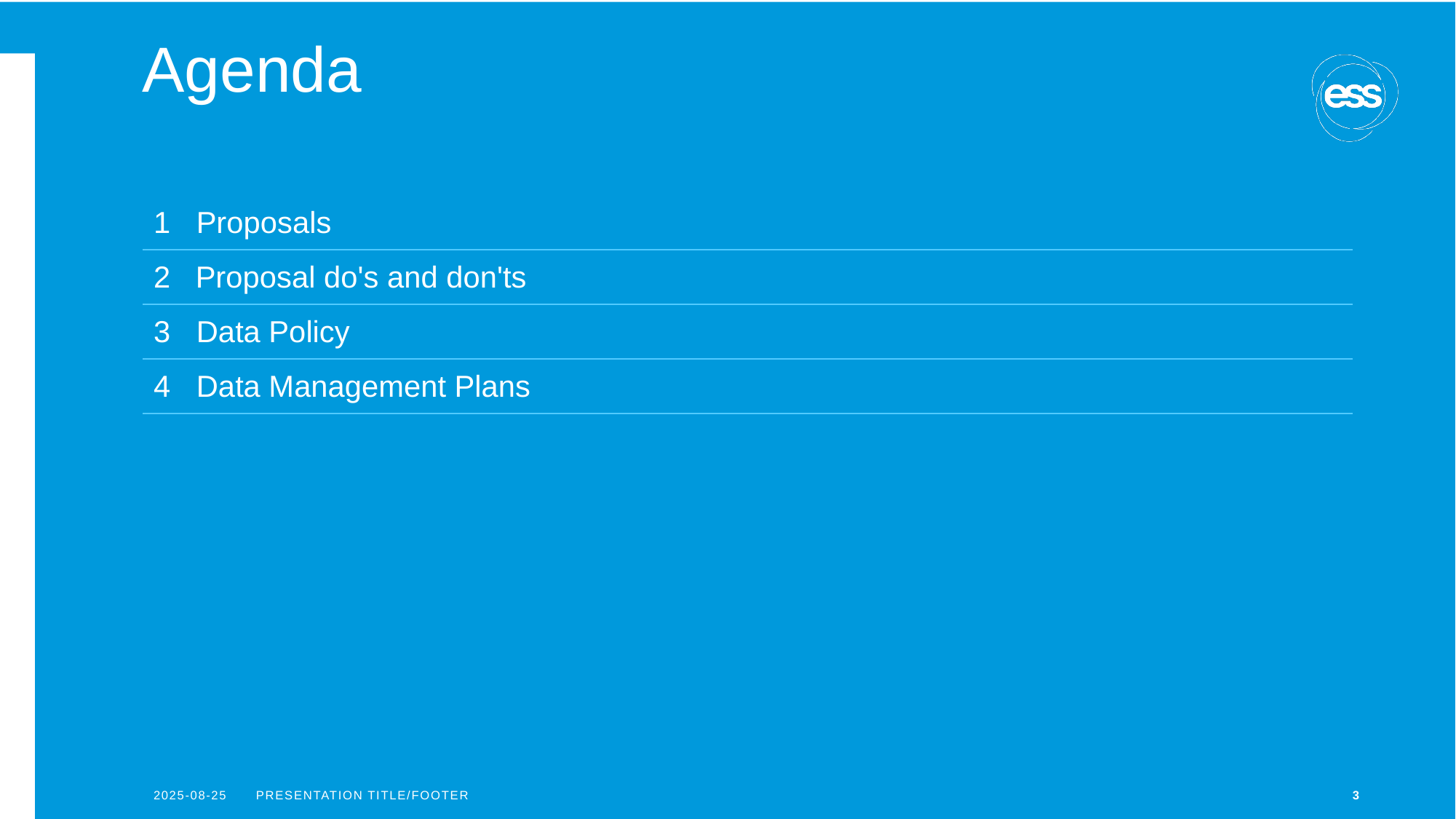

# Agenda
| 1 Proposals |
| --- |
| 2 Proposal do's and don'ts |
| 3 Data Policy |
| 4 Data Management Plans |
2025-08-25
PRESENTATION TITLE/FOOTER
3